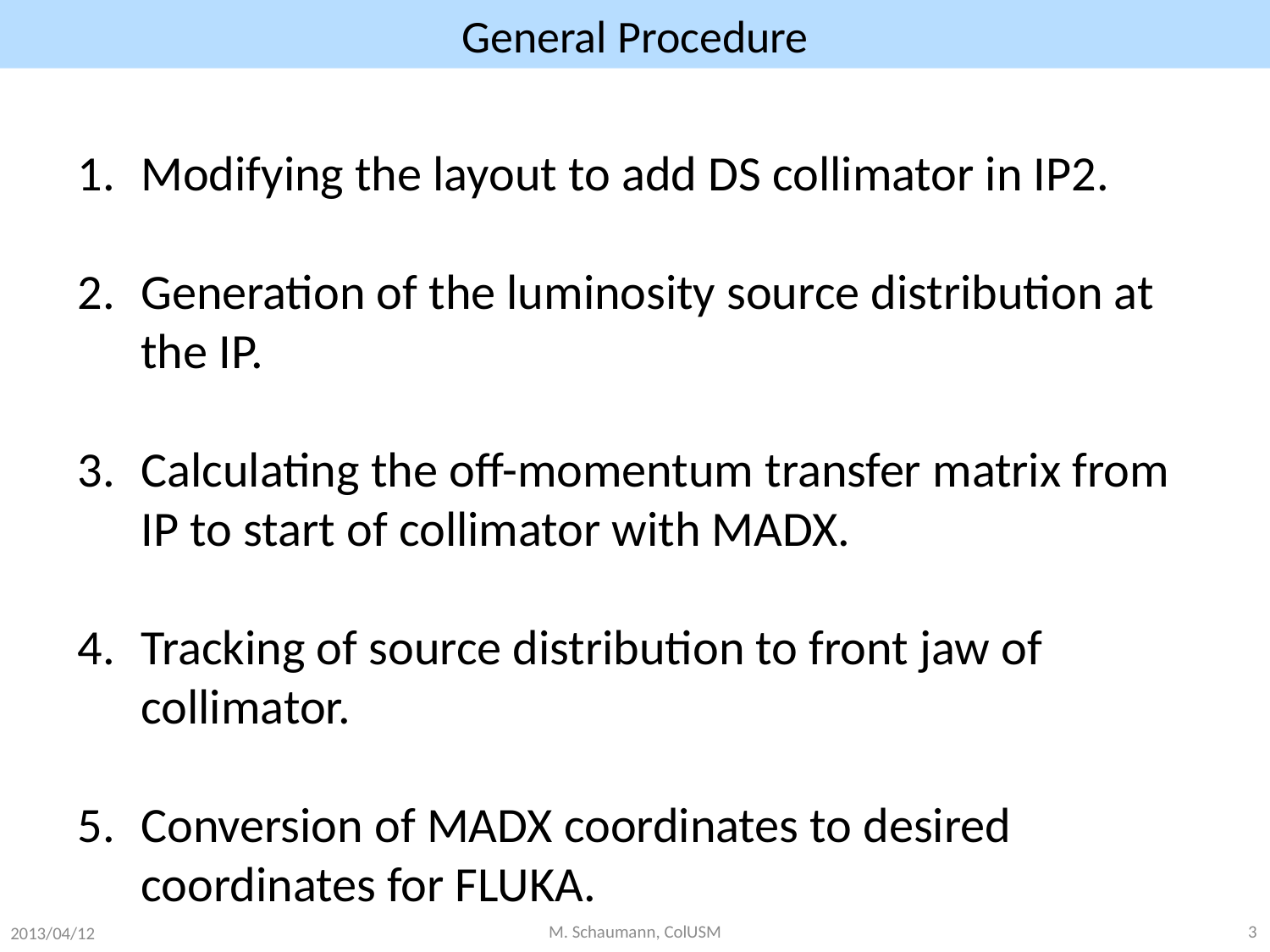

# General Procedure
Modifying the layout to add DS collimator in IP2.

Generation of the luminosity source distribution at the IP.

Calculating the off-momentum transfer matrix from IP to start of collimator with MADX.

Tracking of source distribution to front jaw of collimator.

Conversion of MADX coordinates to desired coordinates for FLUKA.
2013/04/12
M. Schaumann, ColUSM
3